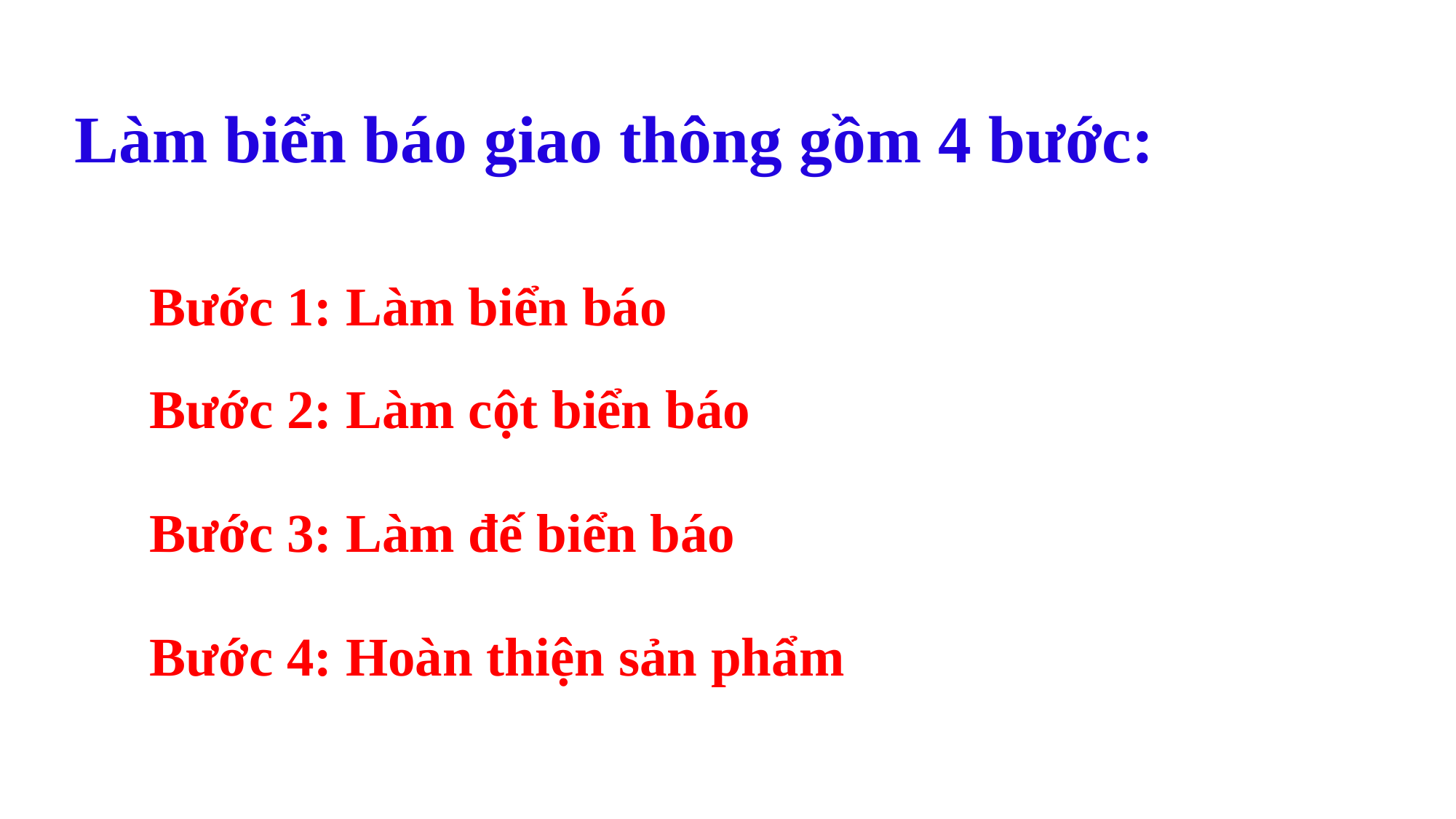

Làm biển báo giao thông gồm 4 bước:
Bước 1: Làm biển báo
Bước 2: Làm cột biển báo
Bước 3: Làm đế biển báo
Bước 4: Hoàn thiện sản phẩm